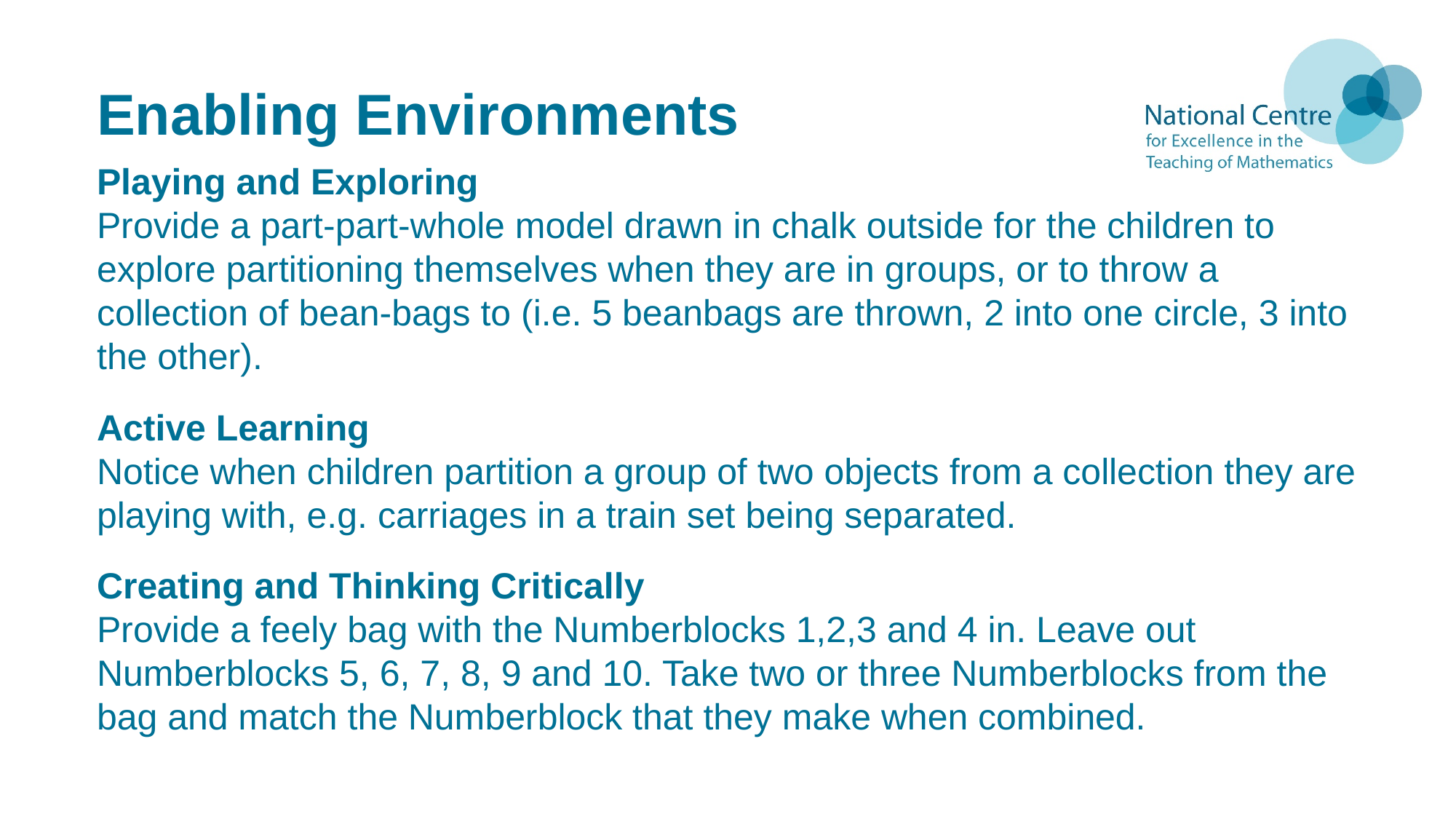

# Enabling Environments
Playing and Exploring
Provide a part-part-whole model drawn in chalk outside for the children to explore partitioning themselves when they are in groups, or to throw a collection of bean-bags to (i.e. 5 beanbags are thrown, 2 into one circle, 3 into the other).
Active Learning
Notice when children partition a group of two objects from a collection they are playing with, e.g. carriages in a train set being separated.
Creating and Thinking Critically
Provide a feely bag with the Numberblocks 1,2,3 and 4 in. Leave out Numberblocks 5, 6, 7, 8, 9 and 10. Take two or three Numberblocks from the bag and match the Numberblock that they make when combined.